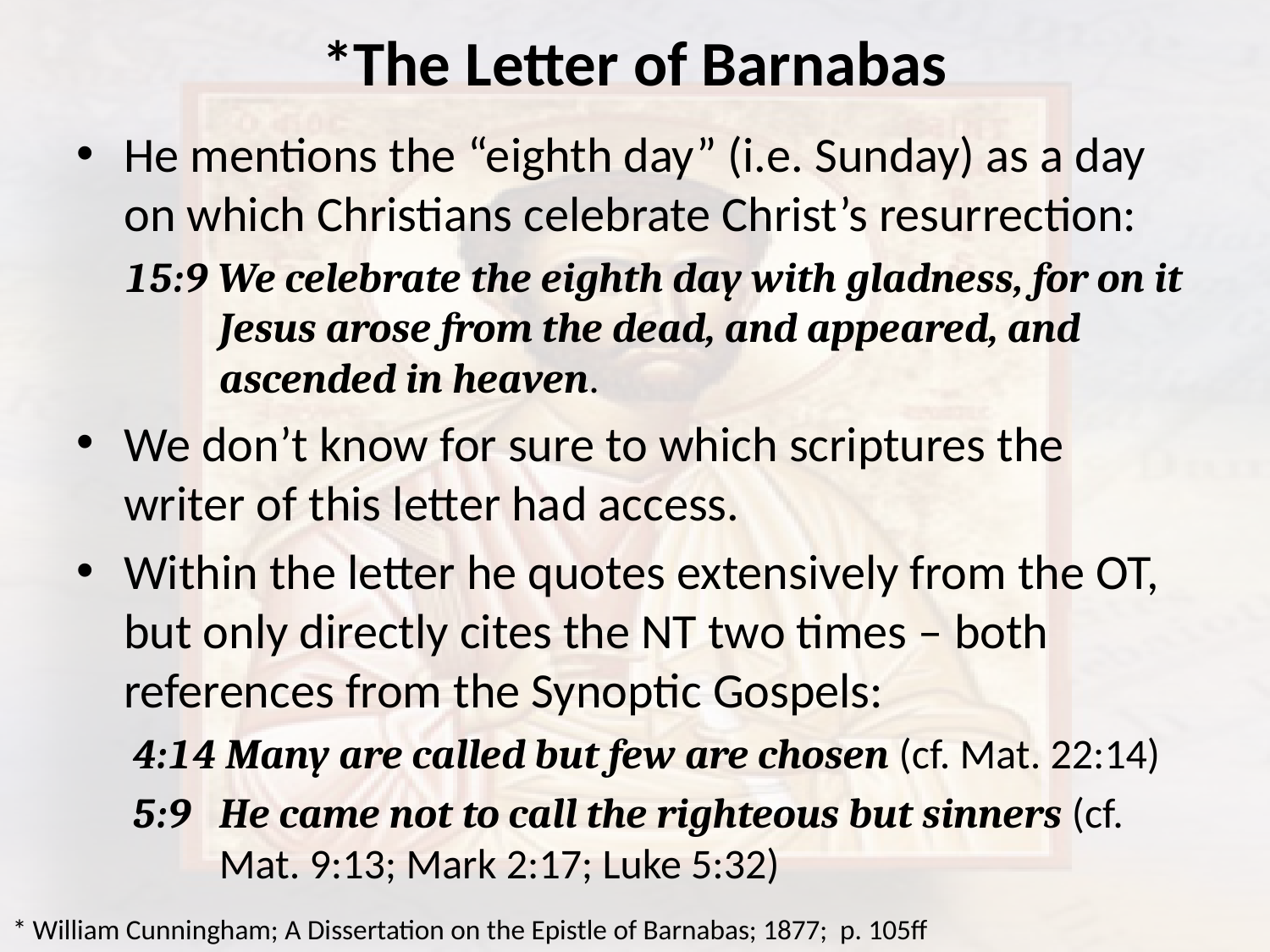

# *The Letter of Barnabas
He mentions the “eighth day” (i.e. Sunday) as a day on which Christians celebrate Christ’s resurrection:
15:9 We celebrate the eighth day with gladness, for on it Jesus arose from the dead, and appeared, and ascended in heaven.
We don’t know for sure to which scriptures the writer of this letter had access.
Within the letter he quotes extensively from the OT, but only directly cites the NT two times – both references from the Synoptic Gospels:
4:14 Many are called but few are chosen (cf. Mat. 22:14)
5:9   He came not to call the righteous but sinners (cf. Mat. 9:13; Mark 2:17; Luke 5:32)
* William Cunningham; A Dissertation on the Epistle of Barnabas; 1877;  p. 105ff